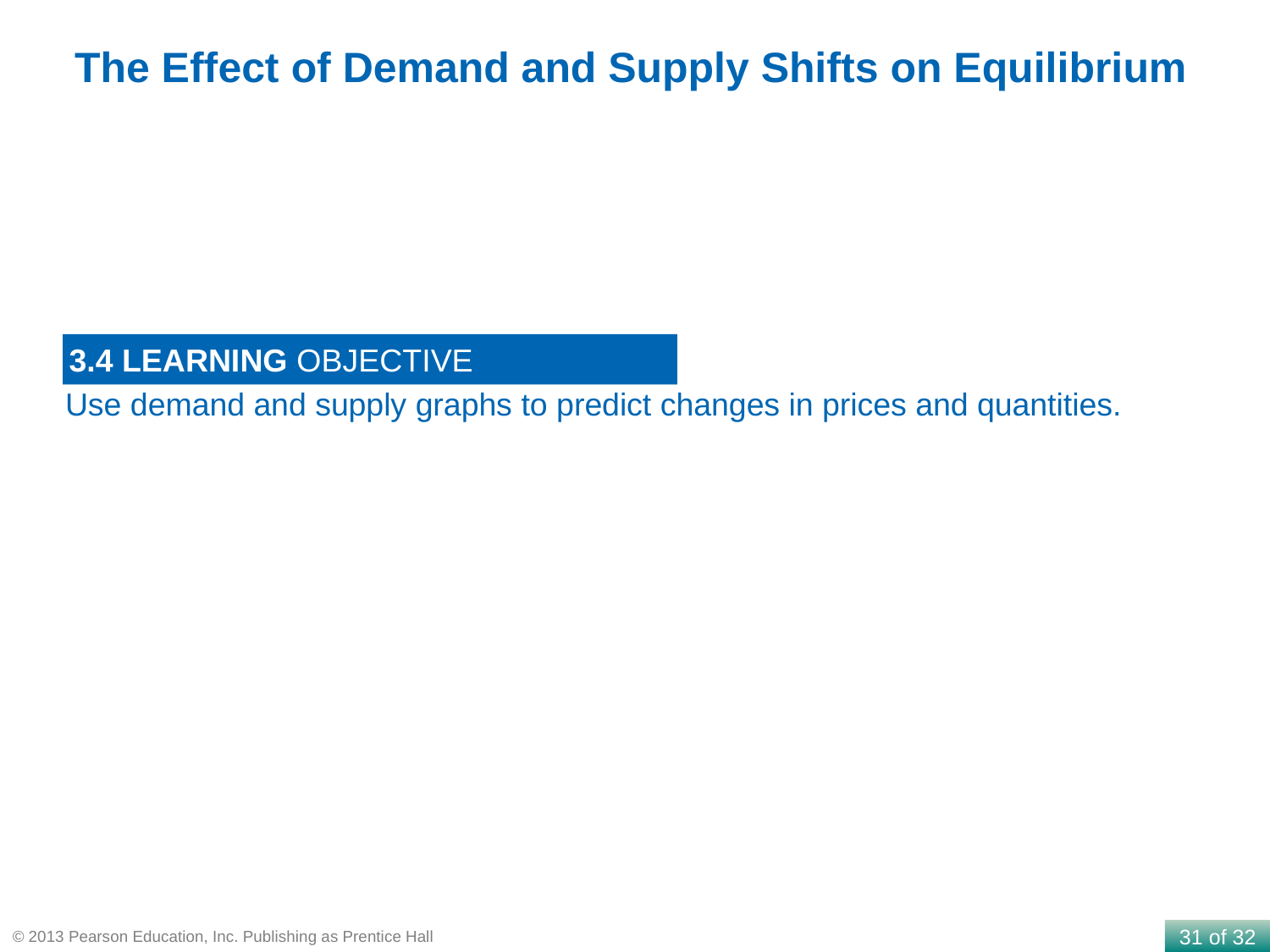

The Effect of Demand and Supply Shifts on Equilibrium
3.4 LEARNING OBJECTIVE
Use demand and supply graphs to predict changes in prices and quantities.